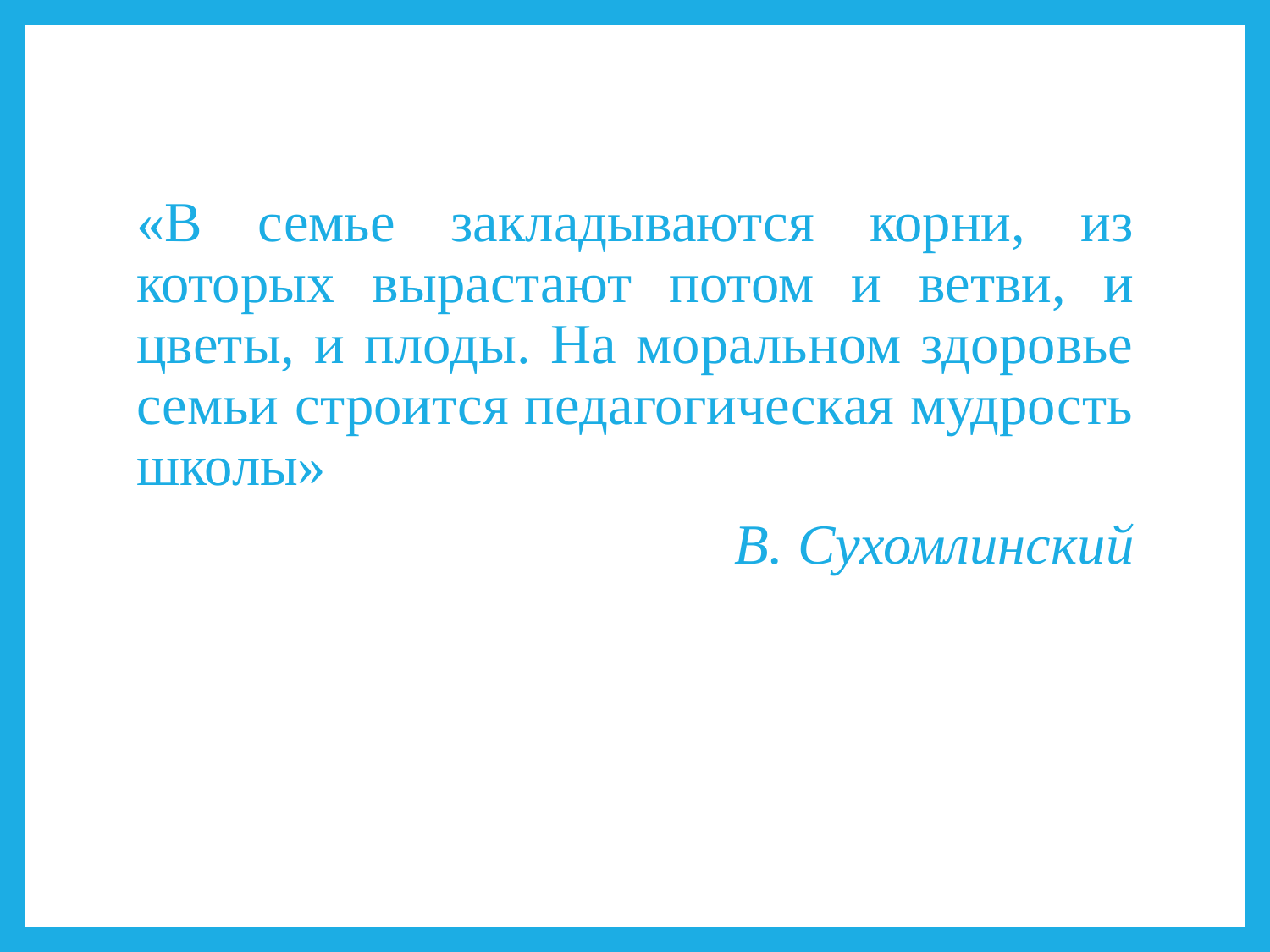

«В семье закладываются корни, из которых вырастают потом и ветви, и цветы, и плоды. На моральном здоровье семьи строится педагогическая мудрость школы»
В. Сухомлинский